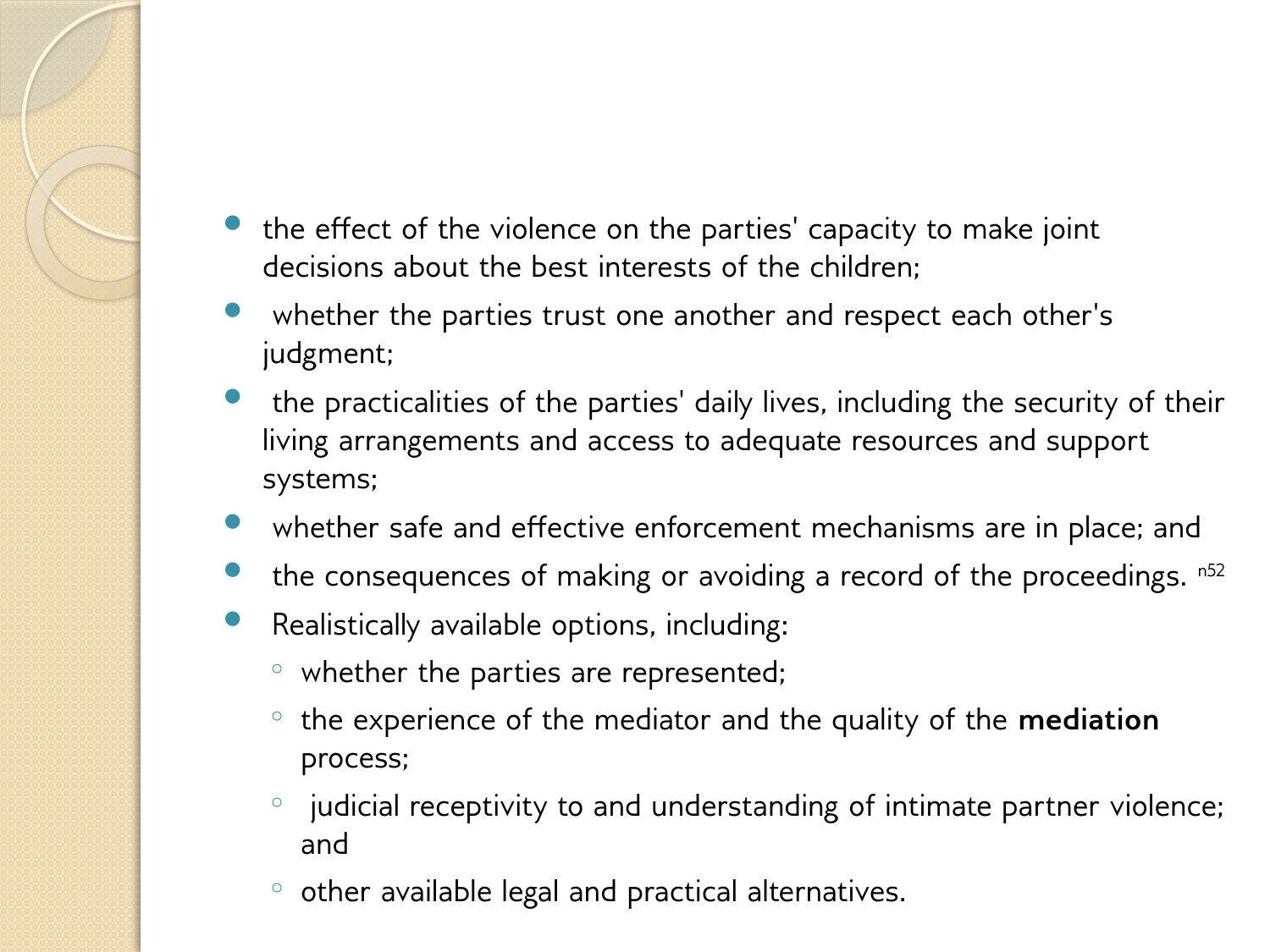

#
the effect of the violence on the parties' capacity to make joint decisions about the best interests of the children;
 whether the parties trust one another and respect each other's judgment;
 the practicalities of the parties' daily lives, including the security of their living arrangements and access to adequate resources and support systems;
 whether safe and effective enforcement mechanisms are in place; and
 the consequences of making or avoiding a record of the proceedings. n52
 Realistically available options, including:
whether the parties are represented;
the experience of the mediator and the quality of the mediation process;
 judicial receptivity to and understanding of intimate partner violence; and
other available legal and practical alternatives.